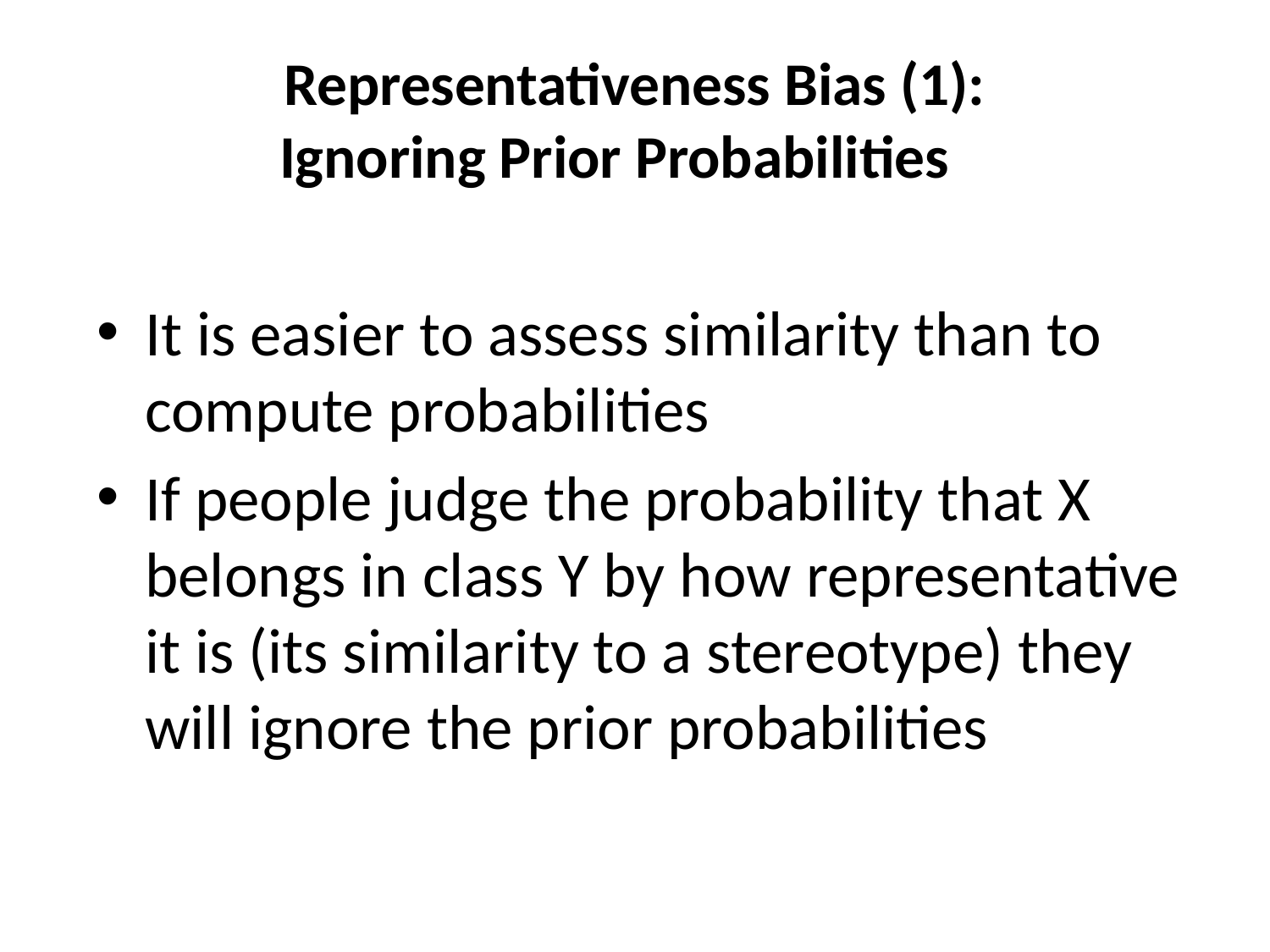

# Representativeness Bias (1): Ignoring Prior Probabilities
It is easier to assess similarity than to compute probabilities
If people judge the probability that X belongs in class Y by how representative it is (its similarity to a stereotype) they  will ignore the prior probabilities